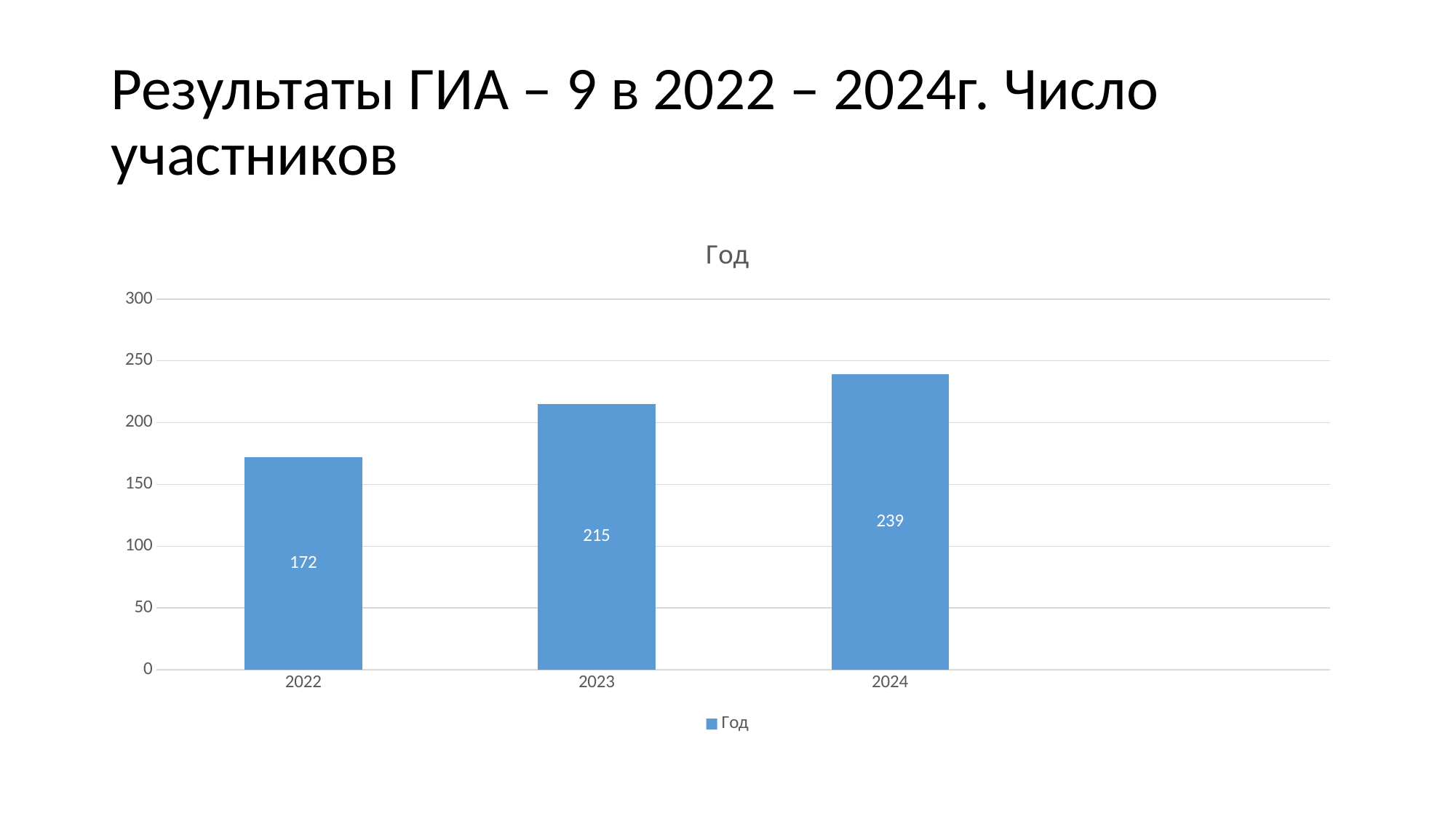

# Результаты ГИА – 9 в 2022 – 2024г. Число участников

### Chart:

| Category | Год |
|---|---|
| 2022 | 172.0 |
| 2023 | 215.0 |
| 2024 | 239.0 |
|  | None |